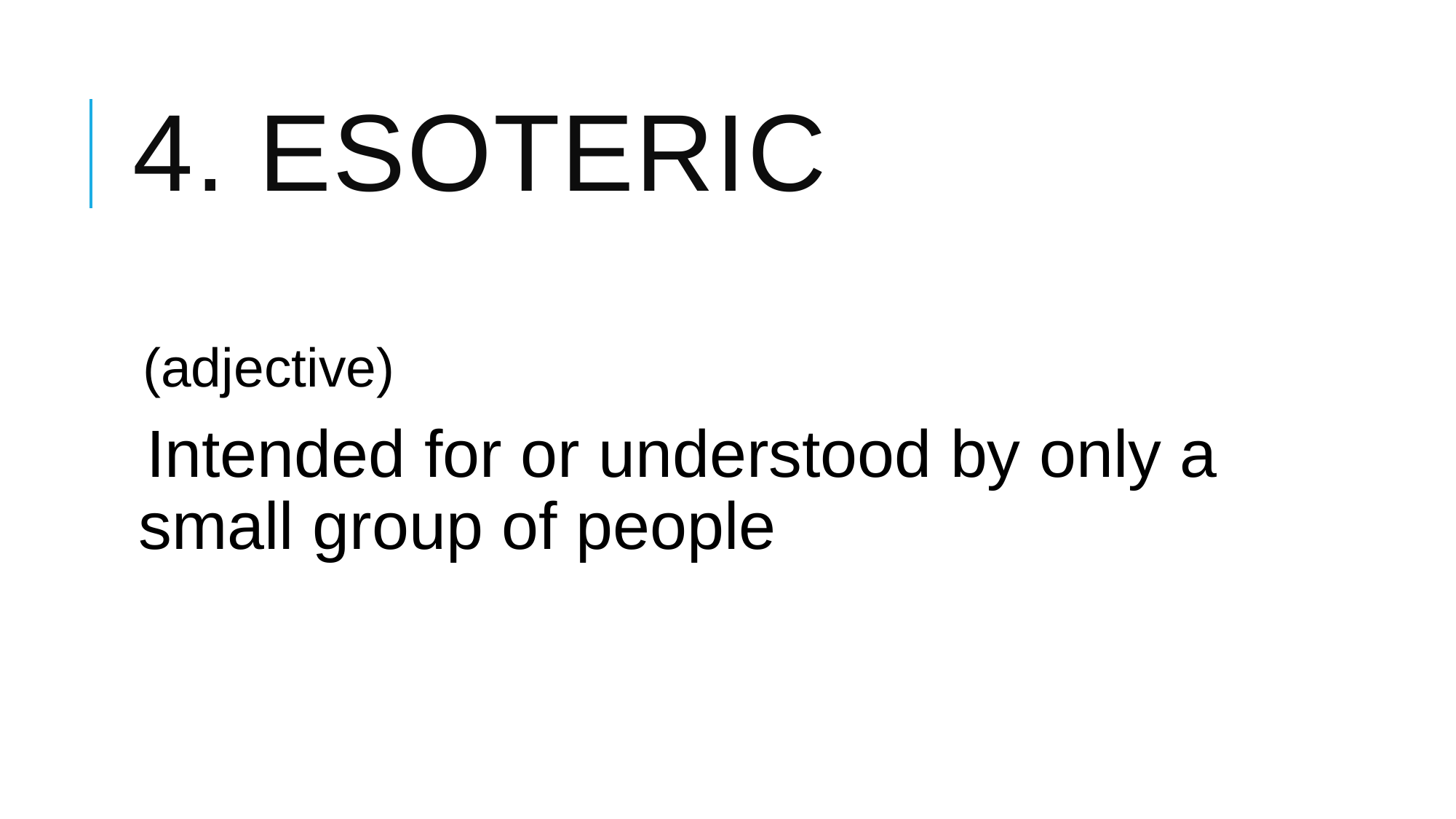

# 4. esoteric

(adjective)
Intended for or understood by only a small group of people